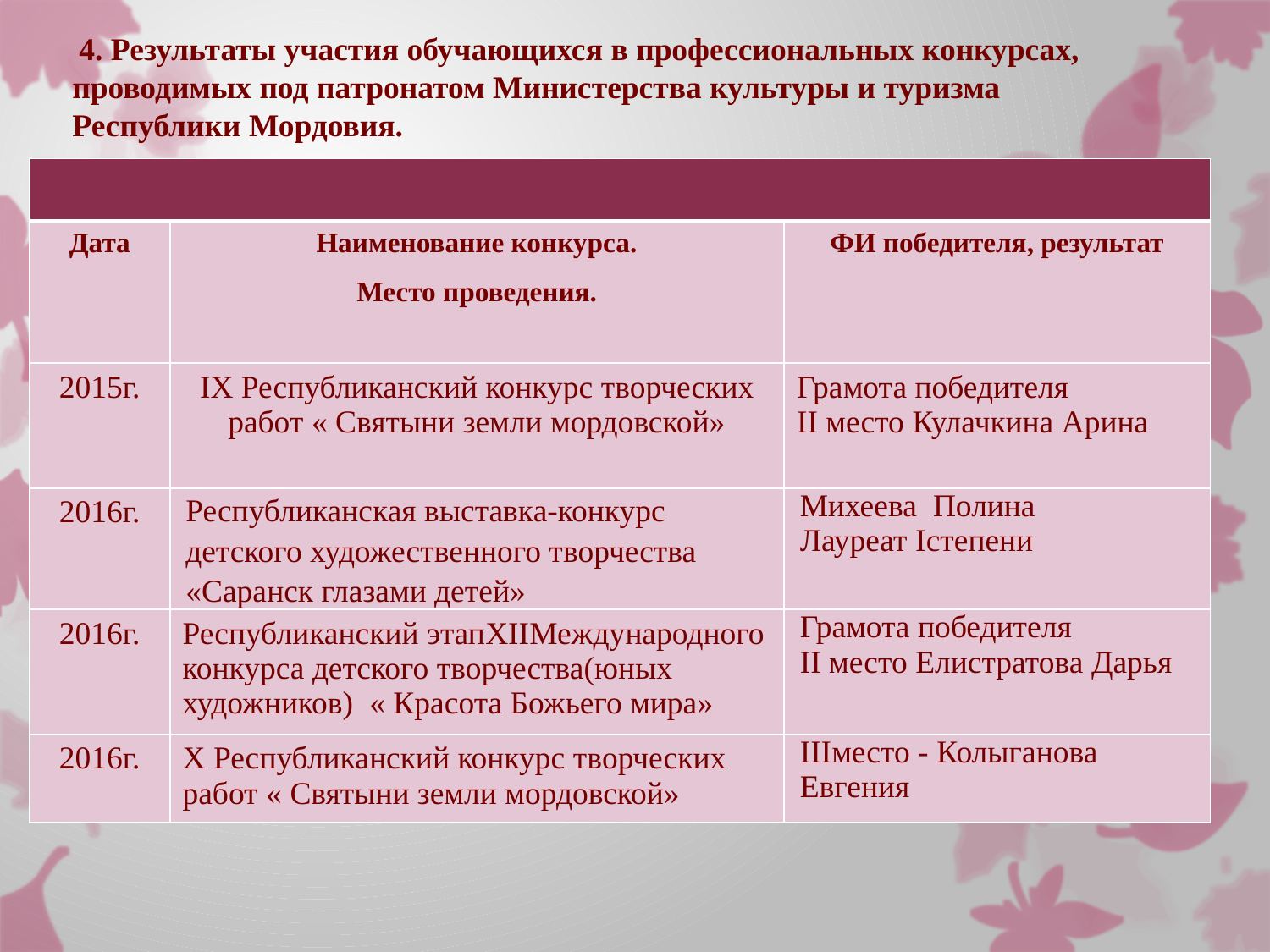

# 4. Результаты участия обучающихся в профессиональных конкурсах, проводимых под патронатом Министерства культуры и туризма Республики Мордовия.
|  |  |  |
| --- | --- | --- |
| Дата | Наименование конкурса. Место проведения. | ФИ победителя, результат |
| 2015г. | IX Республиканский конкурс творческих работ « Святыни земли мордовской» | Грамота победителя II место Кулачкина Арина |
| 2016г. | Республиканская выставка-конкурс детского художественного творчества «Саранск глазами детей» | Михеева Полина Лауреат Iстепени |
| 2016г. | Республиканский этапXIIМеждународного конкурса детского творчества(юных художников) « Красота Божьего мира» | Грамота победителя II место Елистратова Дарья |
| 2016г. | X Республиканский конкурс творческих работ « Святыни земли мордовской» | IIIместо - Колыганова Евгения |